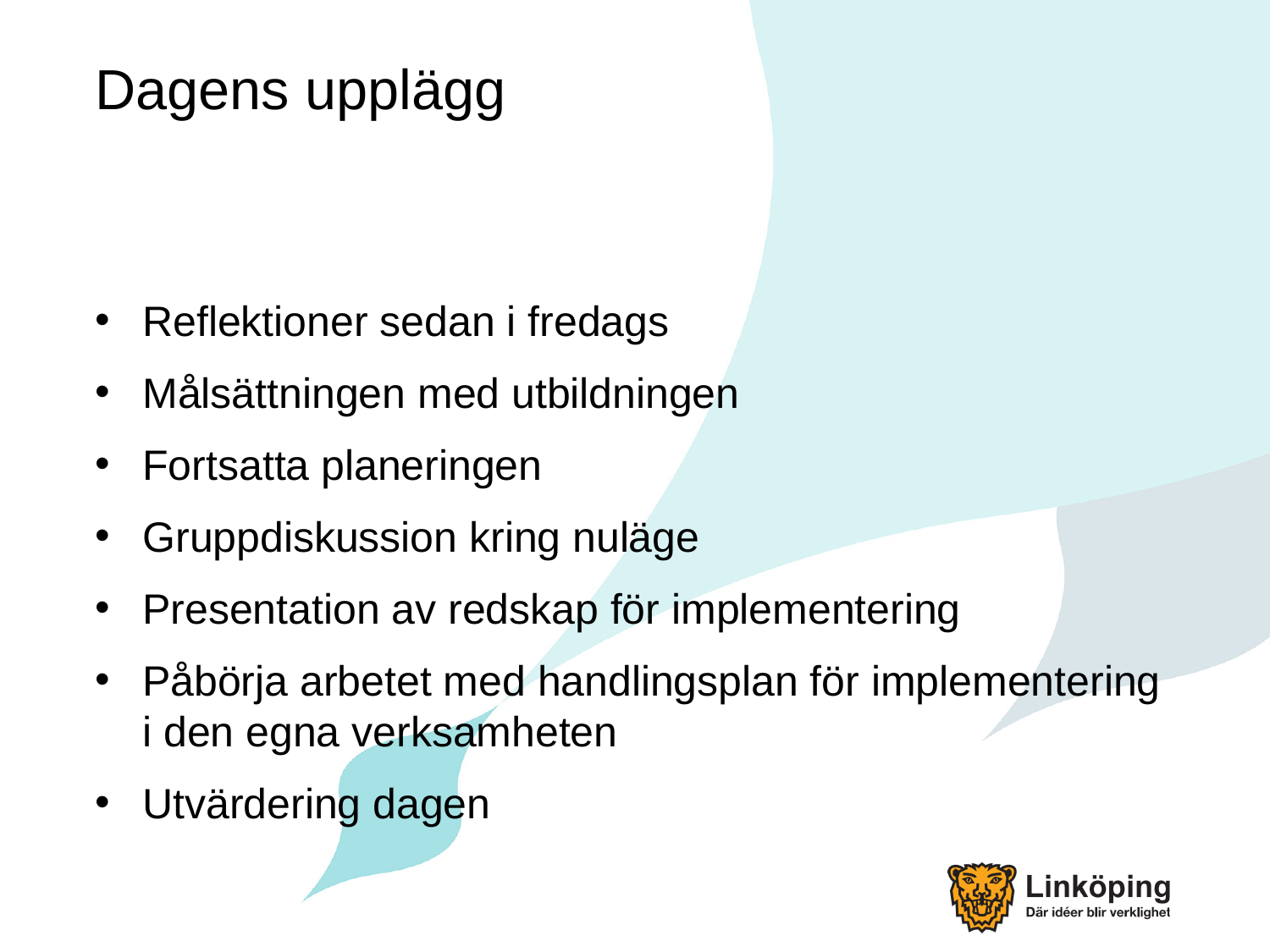

# Dagens upplägg

Reflektioner sedan i fredags
Målsättningen med utbildningen
Fortsatta planeringen
Gruppdiskussion kring nuläge
Presentation av redskap för implementering
Påbörja arbetet med handlingsplan för implementering i den egna verksamheten
Utvärdering dagen